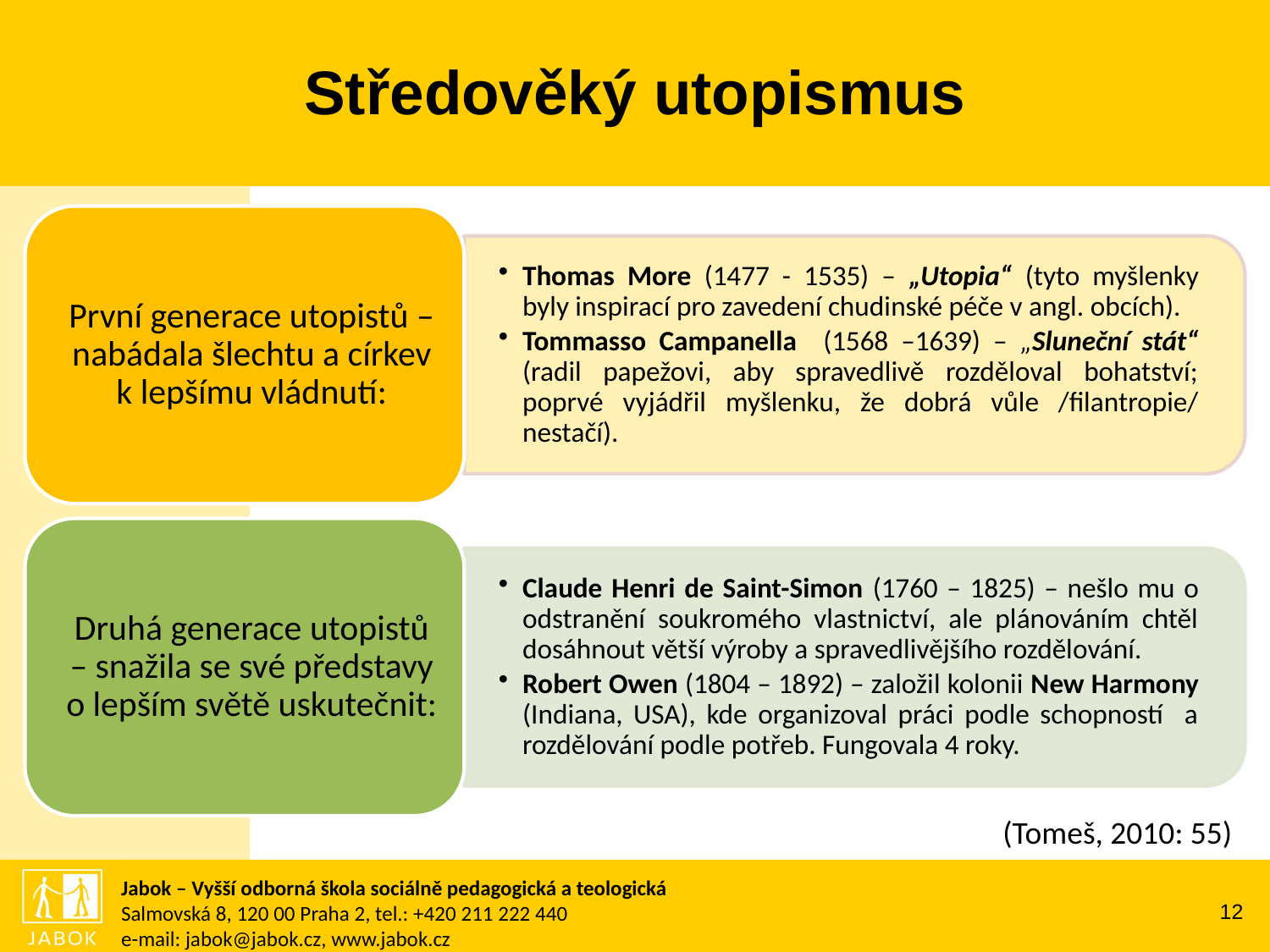

# Středověký utopismus
Thomas More (1477 - 1535) – „Utopia“ (tyto myšlenky byly inspirací pro zavedení chudinské péče v angl. obcích).
Tommasso Campanella  (1568 –1639) – „Sluneční stát“ (radil papežovi, aby spravedlivě rozděloval bohatství; poprvé vyjádřil myšlenku, že dobrá vůle /filantropie/ nestačí).
První generace utopistů – nabádala šlechtu a církev k lepšímu vládnutí:
Claude Henri de Saint-Simon (1760 – 1825) – nešlo mu o odstranění soukromého vlastnictví, ale plánováním chtěl dosáhnout větší výroby a spravedlivějšího rozdělování.
Robert Owen (1804 – 1892) – založil kolonii New Harmony (Indiana, USA), kde organizoval práci podle schopností  a rozdělování podle potřeb. Fungovala 4 roky.
Druhá generace utopistů – snažila se své představy o lepším světě uskutečnit:
(Tomeš, 2010: 55)